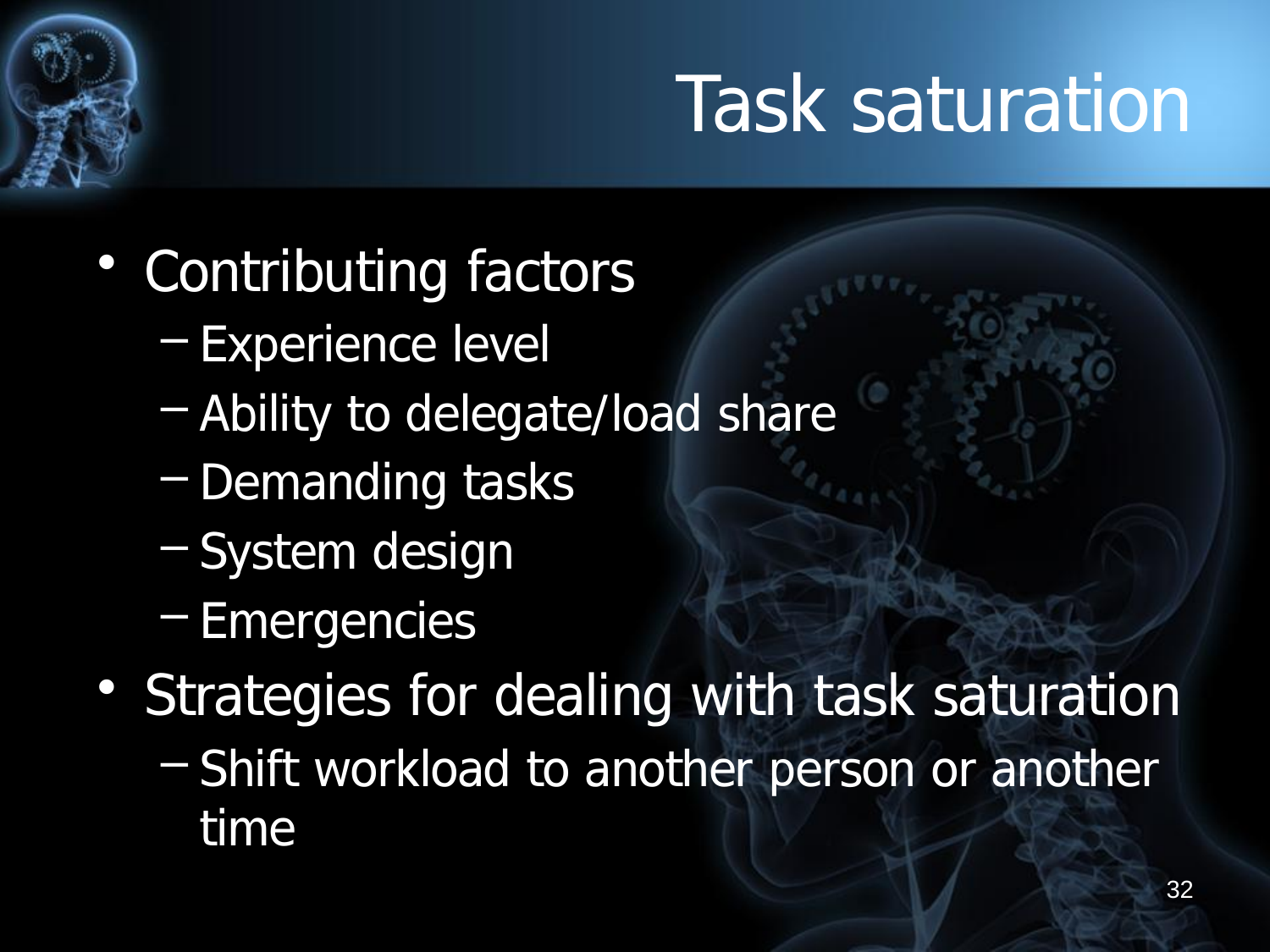

# Task saturation
Contributing factors
Experience level
Ability to delegate/load share
Demanding tasks
System design
Emergencies
Strategies for dealing with task saturation
Shift workload to another person or another time
32